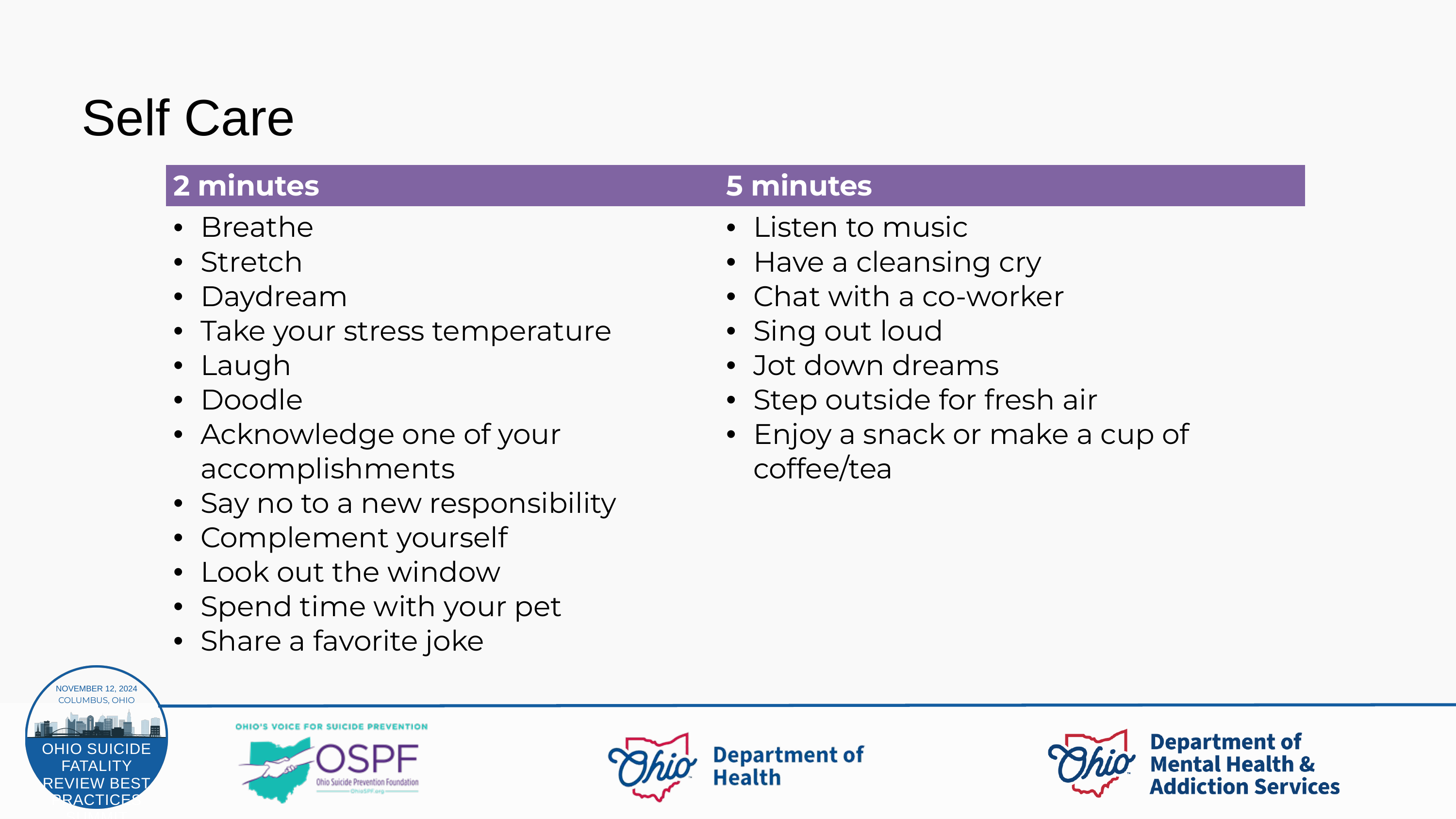

Self Care

| 2 minutes |
| --- |
| Breathe Stretch Daydream Take your stress temperature Laugh Doodle Acknowledge one of your accomplishments Say no to a new responsibility Complement yourself Look out the window Spend time with your pet Share a favorite joke |
| 5 minutes |
| --- |
| Listen to music Have a cleansing cry Chat with a co-worker Sing out loud Jot down dreams Step outside for fresh air Enjoy a snack or make a cup of coffee/tea |

What are your strengths?

Where would you like to improve?

NOVEMBER 12, 2024
COLUMBUS, OHIO

OHIO SUICIDE FATALITY REVIEW BEST PRACTICES SUMMIT